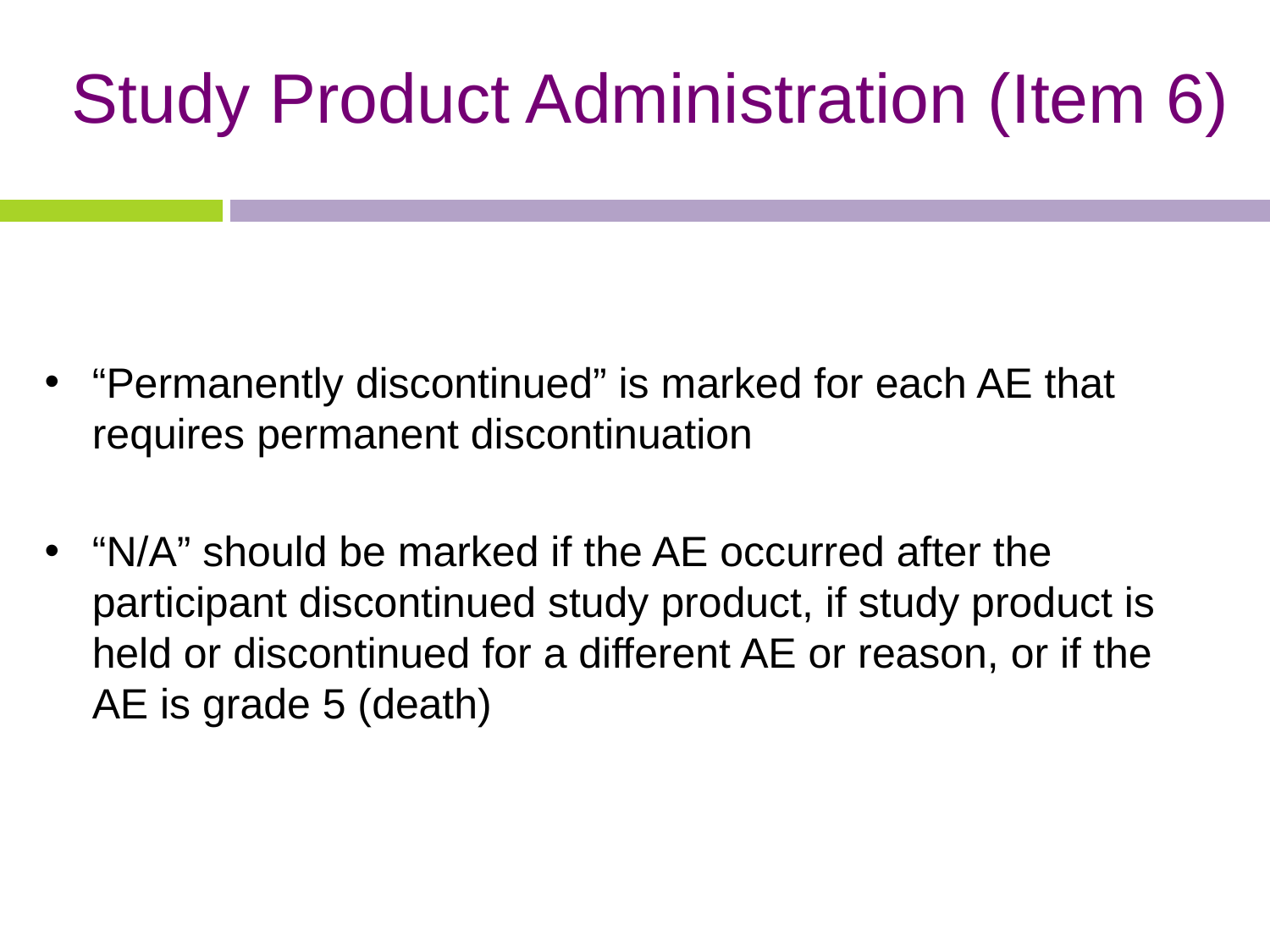

# Study Product Administration (Item 6)
“Permanently discontinued” is marked for each AE that requires permanent discontinuation

“N/A” should be marked if the AE occurred after the participant discontinued study product, if study product is held or discontinued for a different AE or reason, or if the AE is grade 5 (death)